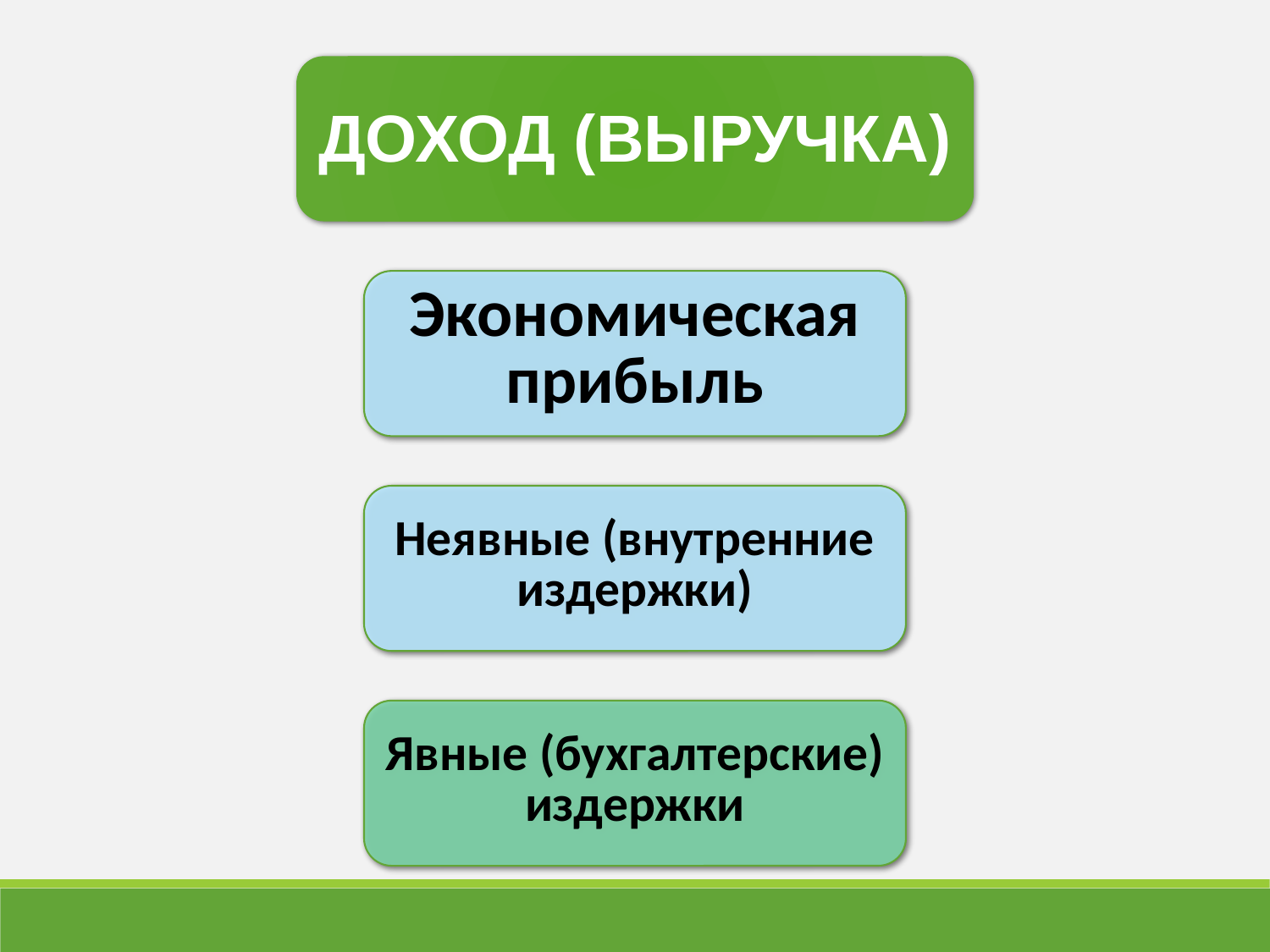

ДОХОД (ВЫРУЧКА)
Экономическая прибыль
Явные (бухгалтерские) издержки
ДОХОД (ВЫРУЧКА)
Явные (бухгалтерские)
издержки
Неявные (внутренние издержки)